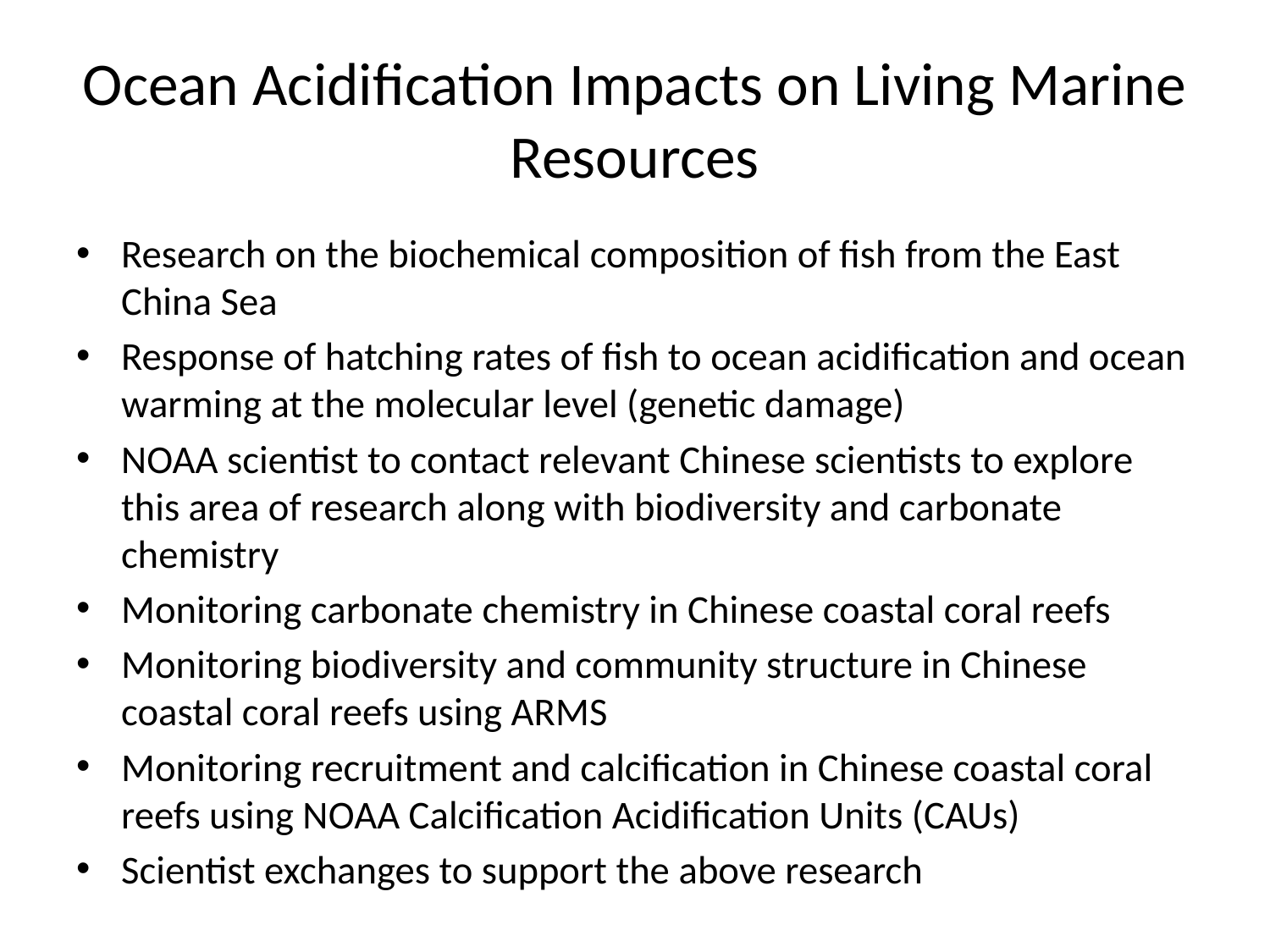

# Ocean Acidification Impacts on Living Marine Resources
Research on the biochemical composition of fish from the East China Sea
Response of hatching rates of fish to ocean acidification and ocean warming at the molecular level (genetic damage)
NOAA scientist to contact relevant Chinese scientists to explore this area of research along with biodiversity and carbonate chemistry
Monitoring carbonate chemistry in Chinese coastal coral reefs
Monitoring biodiversity and community structure in Chinese coastal coral reefs using ARMS
Monitoring recruitment and calcification in Chinese coastal coral reefs using NOAA Calcification Acidification Units (CAUs)
Scientist exchanges to support the above research